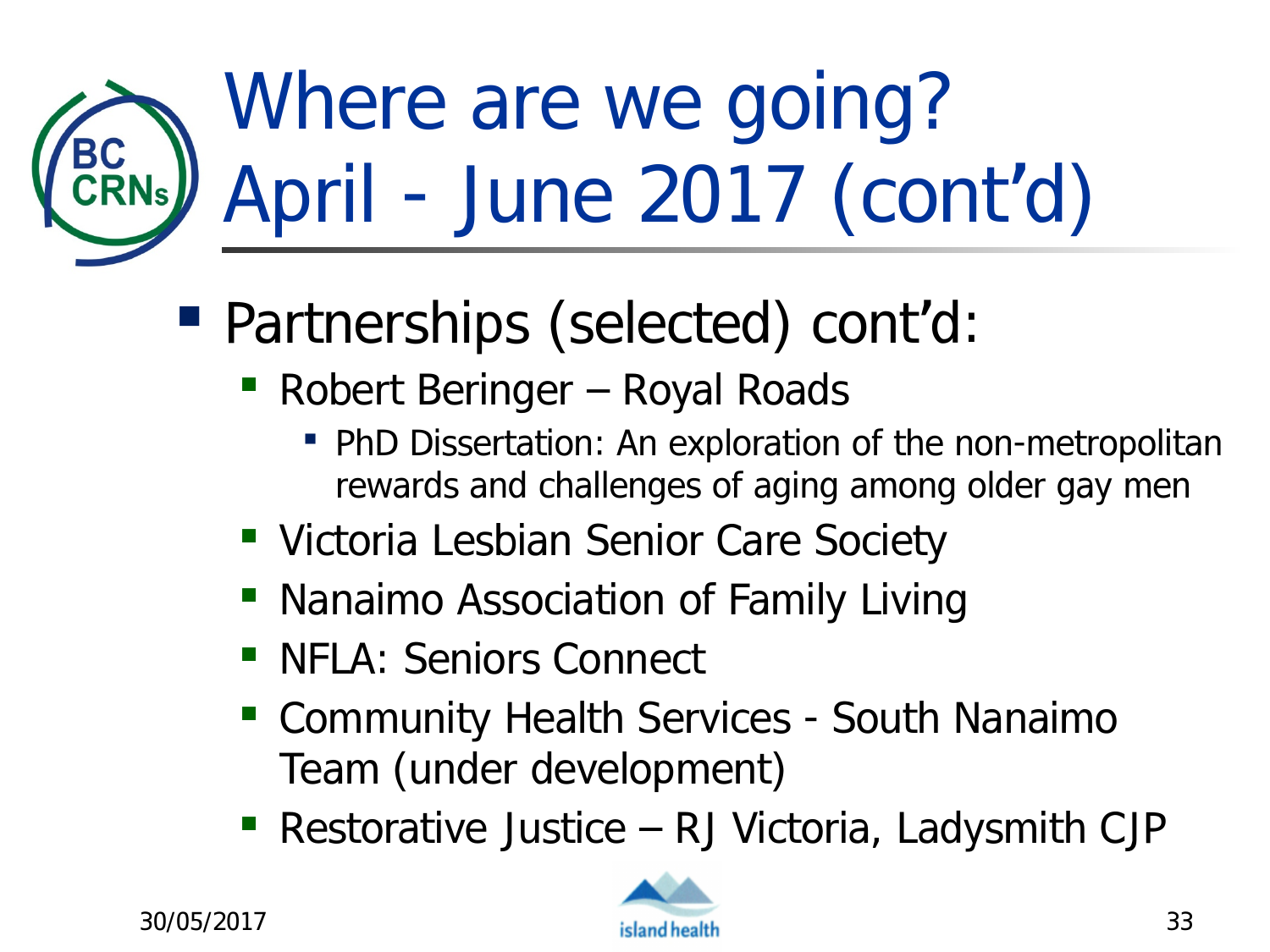

# Where are we going? April - June 2017 (cont’d)
Partnerships (selected) cont’d:
Robert Beringer – Royal Roads
PhD Dissertation: An exploration of the non-metropolitan rewards and challenges of aging among older gay men
Victoria Lesbian Senior Care Society
Nanaimo Association of Family Living
NFLA: Seniors Connect
Community Health Services - South Nanaimo Team (under development)
Restorative Justice – RJ Victoria, Ladysmith CJP

30/05/2017
33